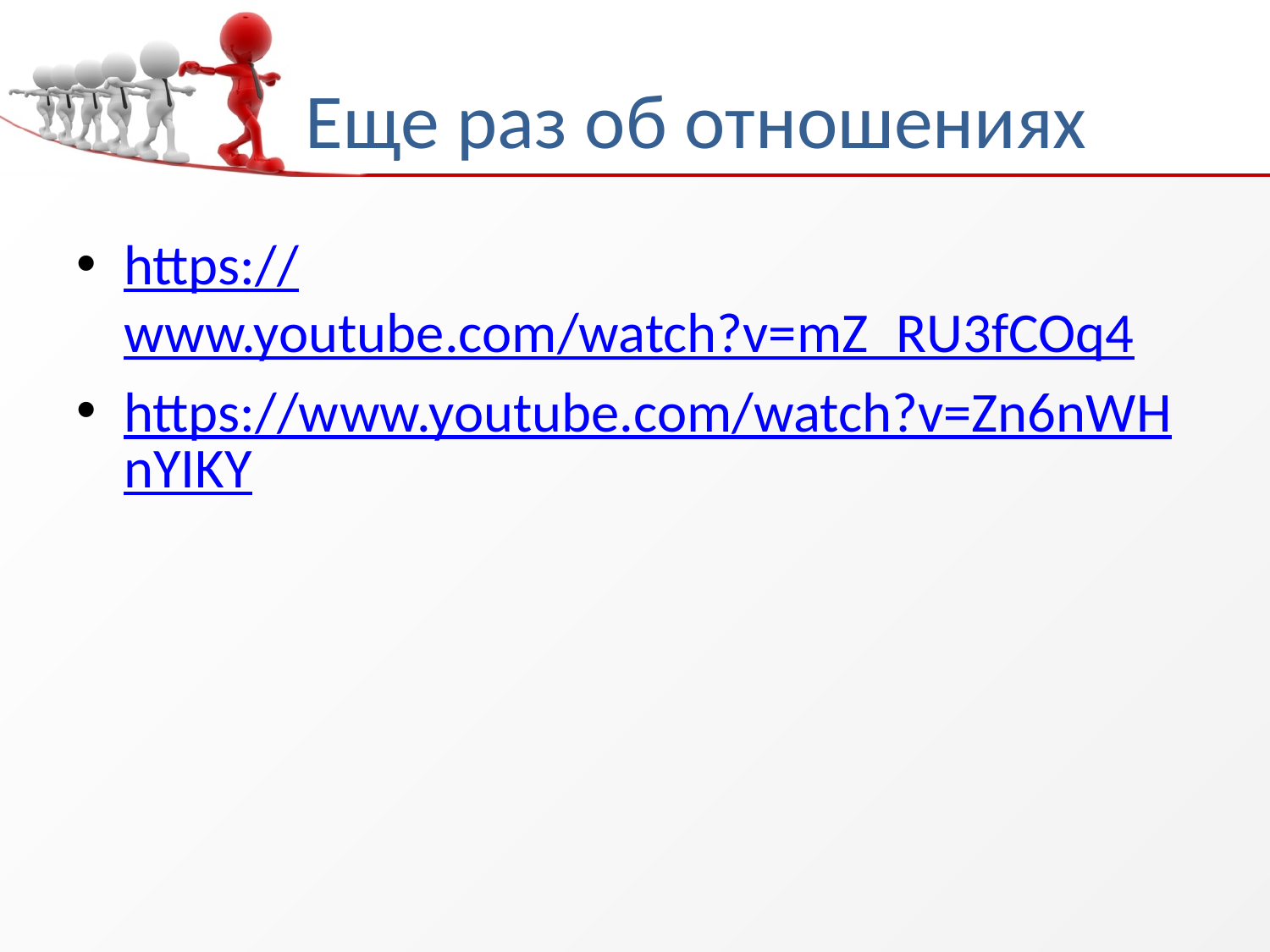

# Еще раз об отношениях
https://www.youtube.com/watch?v=mZ_RU3fCOq4
https://www.youtube.com/watch?v=Zn6nWHnYIKY